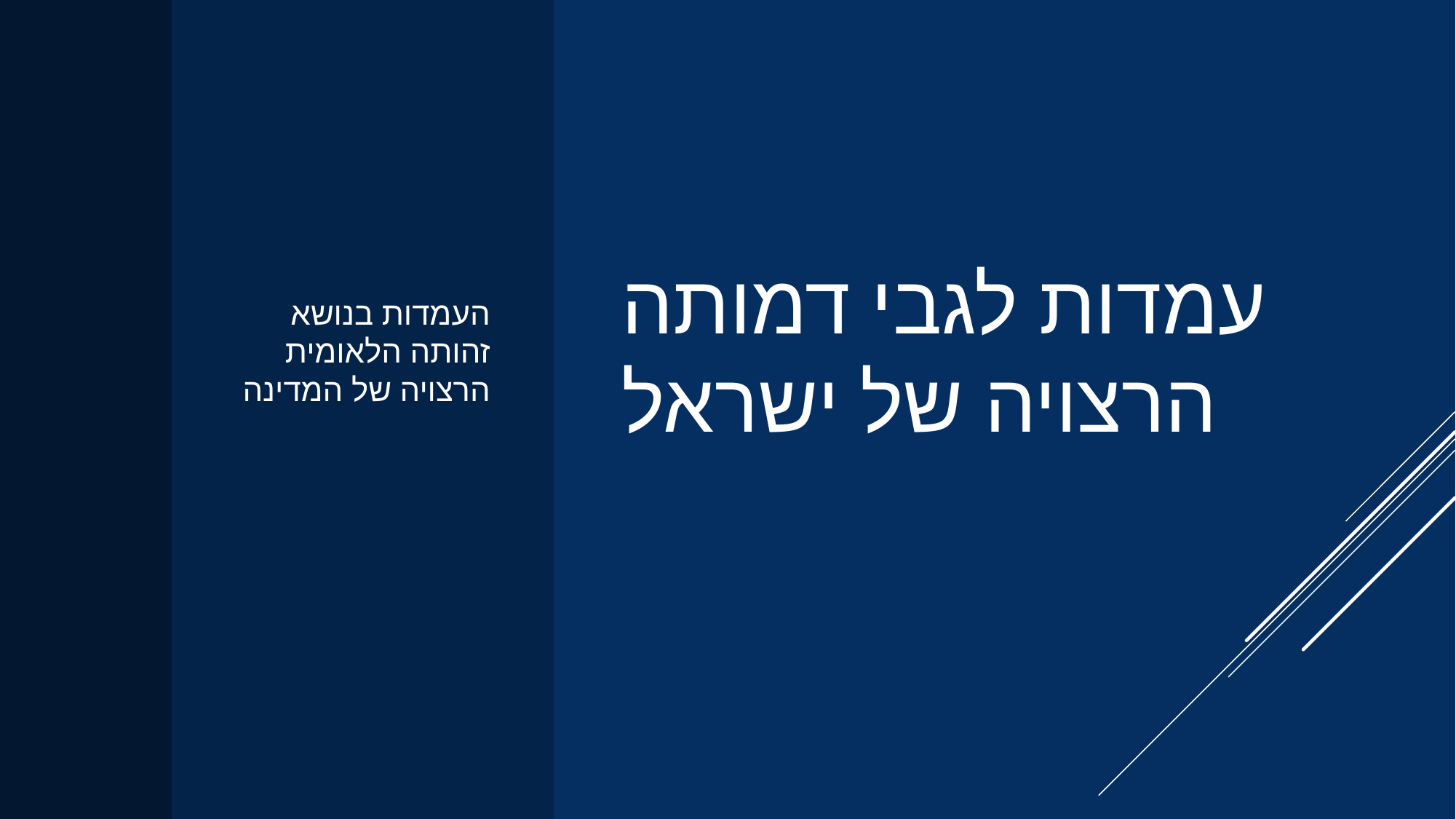

העמדות בנושא זהותה הלאומית הרצויה של המדינה
# עמדות לגבי דמותה הרצויה של ישראל